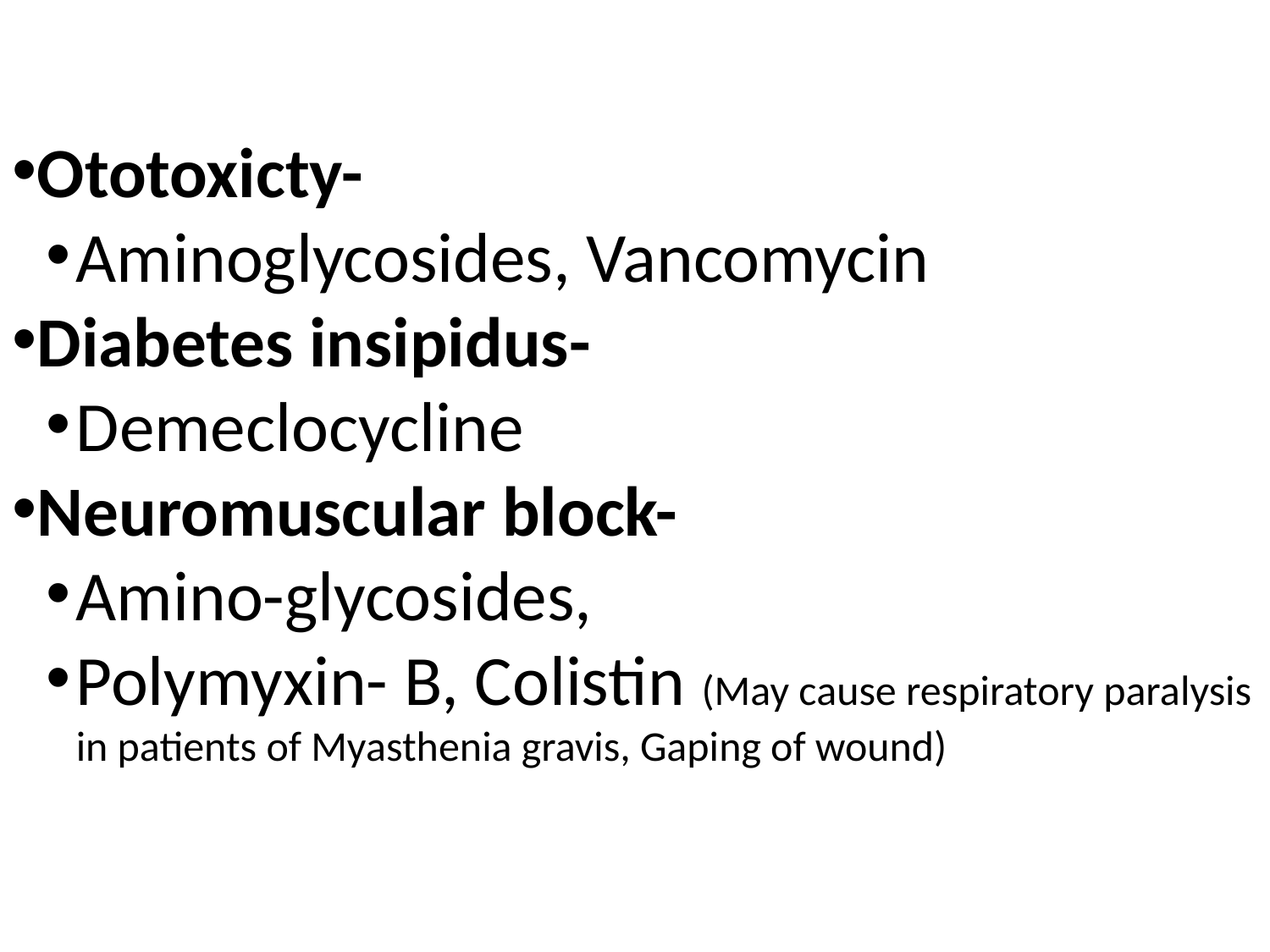

Ototoxicty-
Aminoglycosides, Vancomycin
Diabetes insipidus-
Demeclocycline
Neuromuscular block-
Amino-glycosides,
Polymyxin- B, Colistin (May cause respiratory paralysis in patients of Myasthenia gravis, Gaping of wound)